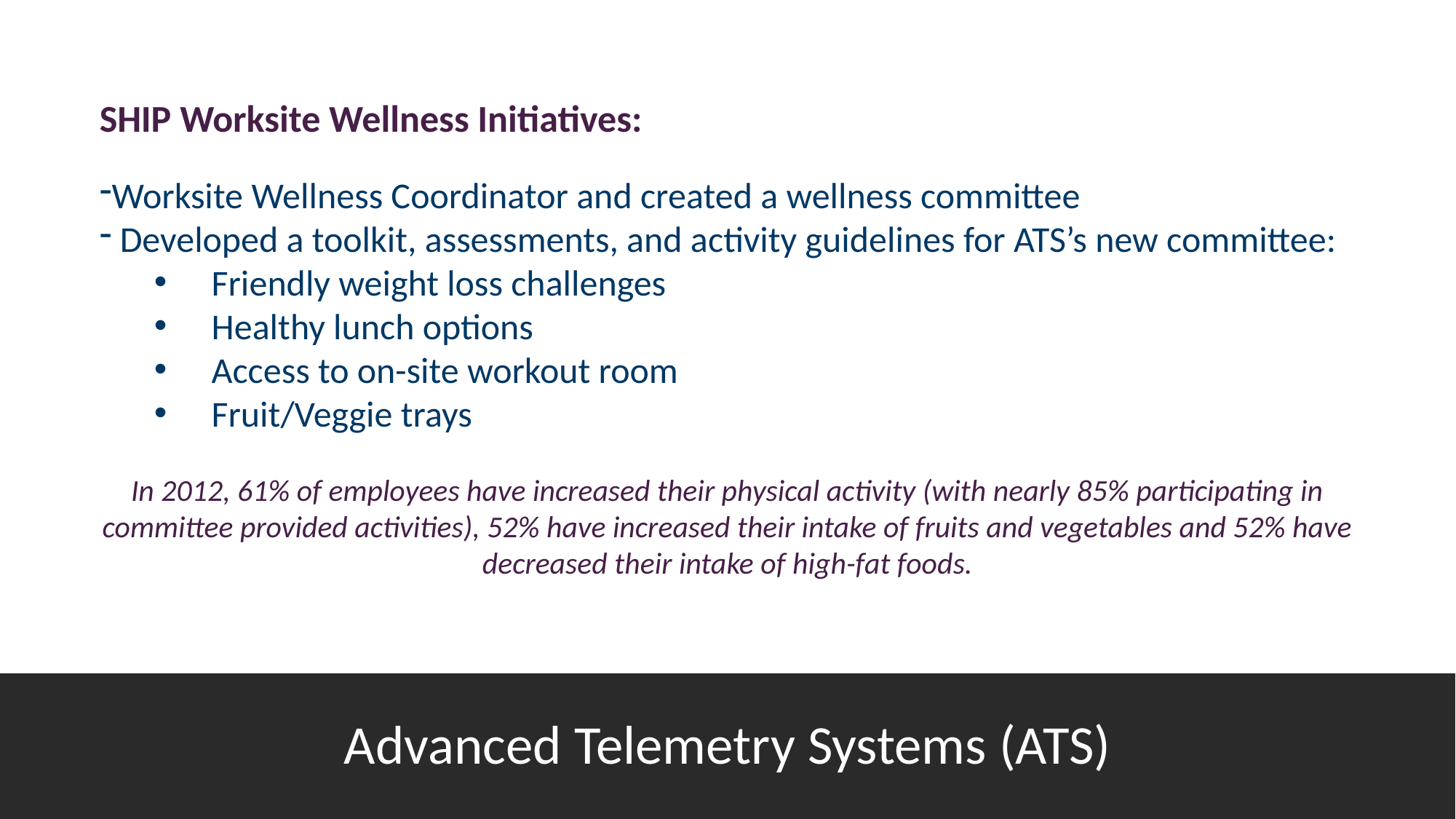

SHIP Worksite Wellness Initiatives:

Worksite Wellness Coordinator and created a wellness committee
 Developed a toolkit, assessments, and activity guidelines for ATS’s new committee:
  Friendly weight loss challenges
  Healthy lunch options
  Access to on-site workout room
  Fruit/Veggie trays

In 2012, 61% of employees have increased their physical activity (with nearly 85% participating in committee provided activities), 52% have increased their intake of fruits and vegetables and 52% have decreased their intake of high-fat foods.
# Advanced Telemetry Systems (ATS)